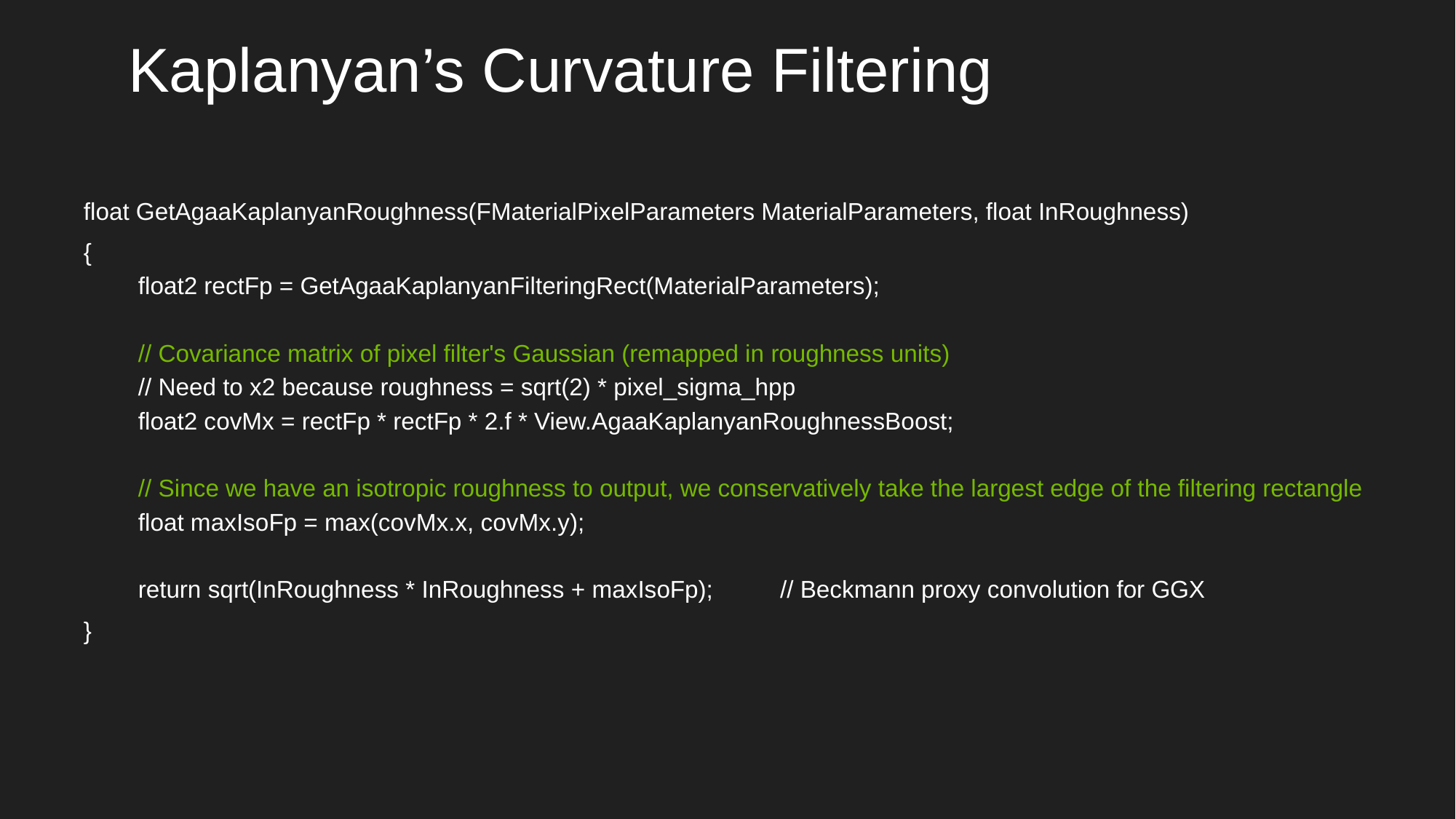

# Kaplanyan’s Curvature Filtering
float GetAgaaKaplanyanRoughness(FMaterialPixelParameters MaterialParameters, float InRoughness)
{
float2 rectFp = GetAgaaKaplanyanFilteringRect(MaterialParameters);

// Covariance matrix of pixel filter's Gaussian (remapped in roughness units)
// Need to x2 because roughness = sqrt(2) * pixel_sigma_hpp
float2 covMx = rectFp * rectFp * 2.f * View.AgaaKaplanyanRoughnessBoost;

// Since we have an isotropic roughness to output, we conservatively take the largest edge of the filtering rectangle
float maxIsoFp = max(covMx.x, covMx.y);

return sqrt(InRoughness * InRoughness + maxIsoFp);          // Beckmann proxy convolution for GGX
}